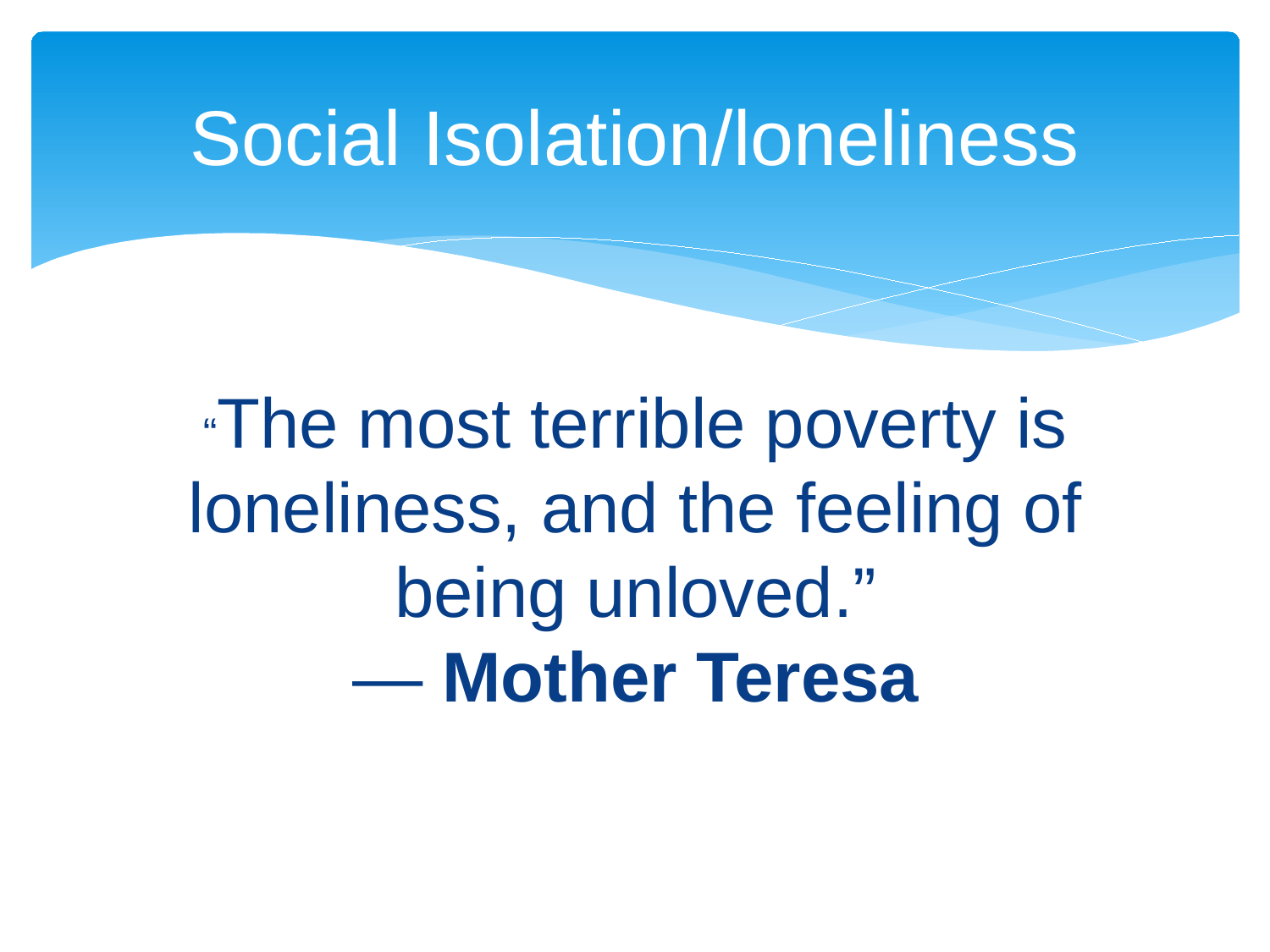

# Social Isolation/loneliness
“The most terrible poverty is loneliness, and the feeling of being unloved.”
― Mother Teresa